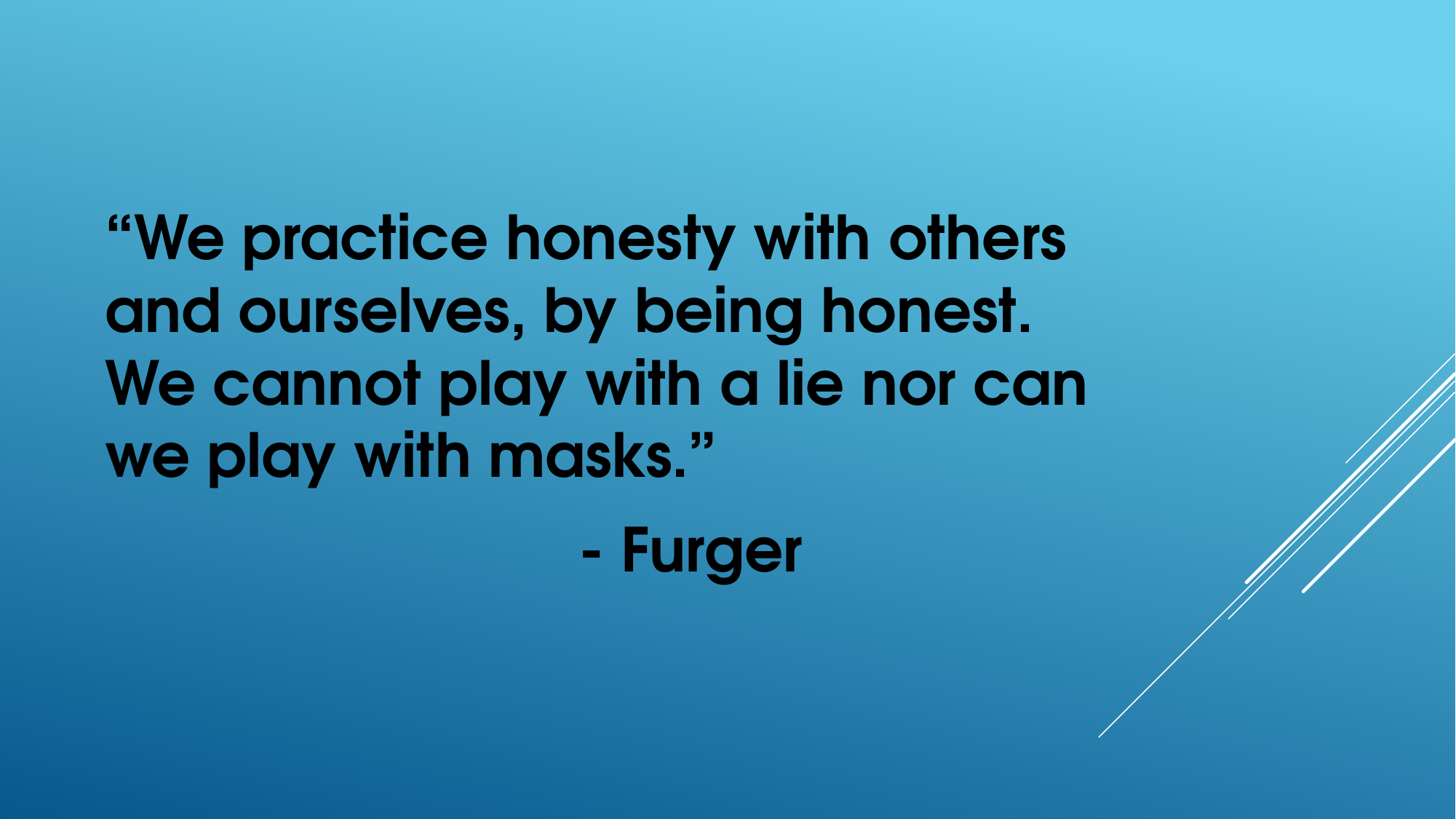

“We practice honesty with others and ourselves, by being honest. We cannot play with a lie nor can we play with masks.”
                            - Furger